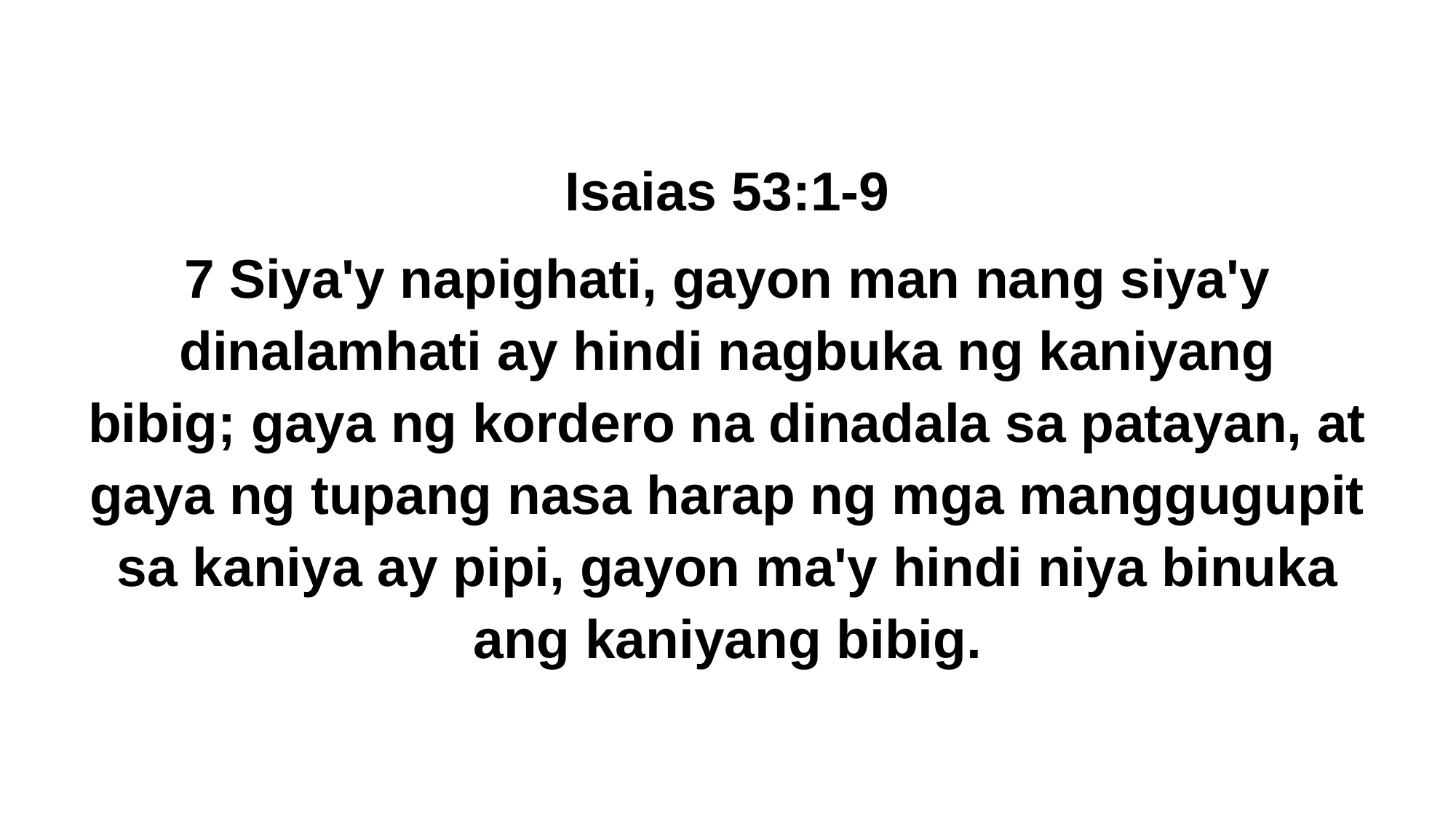

Isaias 53:1-9
7 Siya'y napighati, gayon man nang siya'y dinalamhati ay hindi nagbuka ng kaniyang bibig; gaya ng kordero na dinadala sa patayan, at gaya ng tupang nasa harap ng mga manggugupit sa kaniya ay pipi, gayon ma'y hindi niya binuka ang kaniyang bibig.